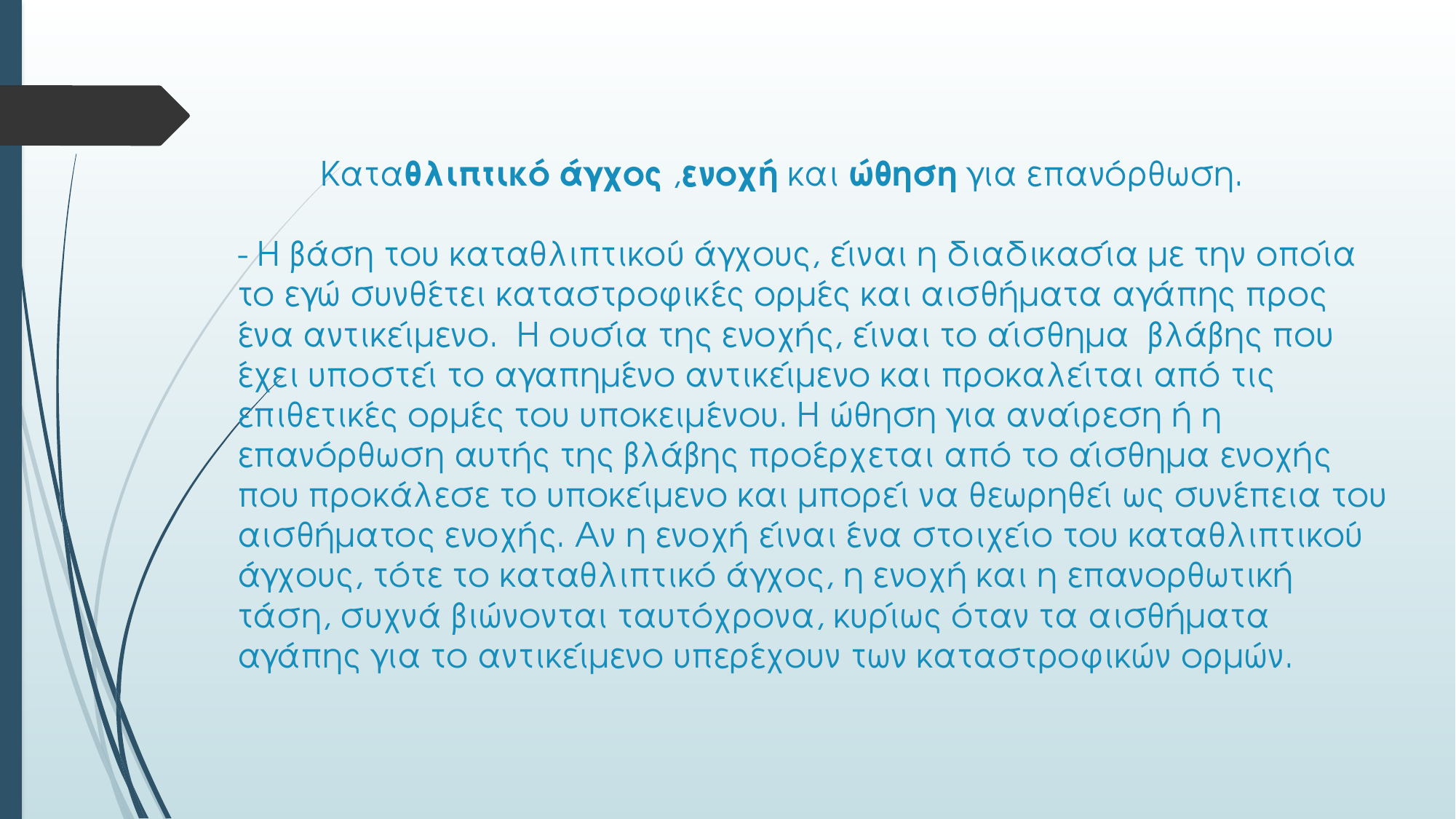

# Καταθλιπτικό άγχος ,ενοχή και ώθηση για επανόρθωση. - Η βάση του καταθλιπτικού άγχους, είναι η διαδικασία με την οποία το εγώ συνθέτει καταστροφικές ορμές και αισθήματα αγάπης προς ένα αντικείμενο.  H ουσία της ενοχής, είναι το αίσθημα  βλάβης που έχει υποστεί το αγαπημένο αντικείμενο και προκαλείται από τις επιθετικές ορμές του υποκειμένου. H ώθηση για αναίρεση ή η επανόρθωση αυτής της βλάβης προέρχεται από το αίσθημα ενοχής που προκάλεσε το υποκείμενο και μπορεί να θεωρηθεί ως συνέπεια του αισθήματος ενοχής. Αν η ενοχή είναι ένα στοιχείο του καταθλιπτικού άγχους, τότε το καταθλιπτικό άγχος, η ενοχή και η επανορθωτική τάση, συχνά βιώνονται ταυτόχρονα, κυρίως όταν τα αισθήματα αγάπης για το αντικείμενο υπερέχουν των καταστροφικών ορμών.